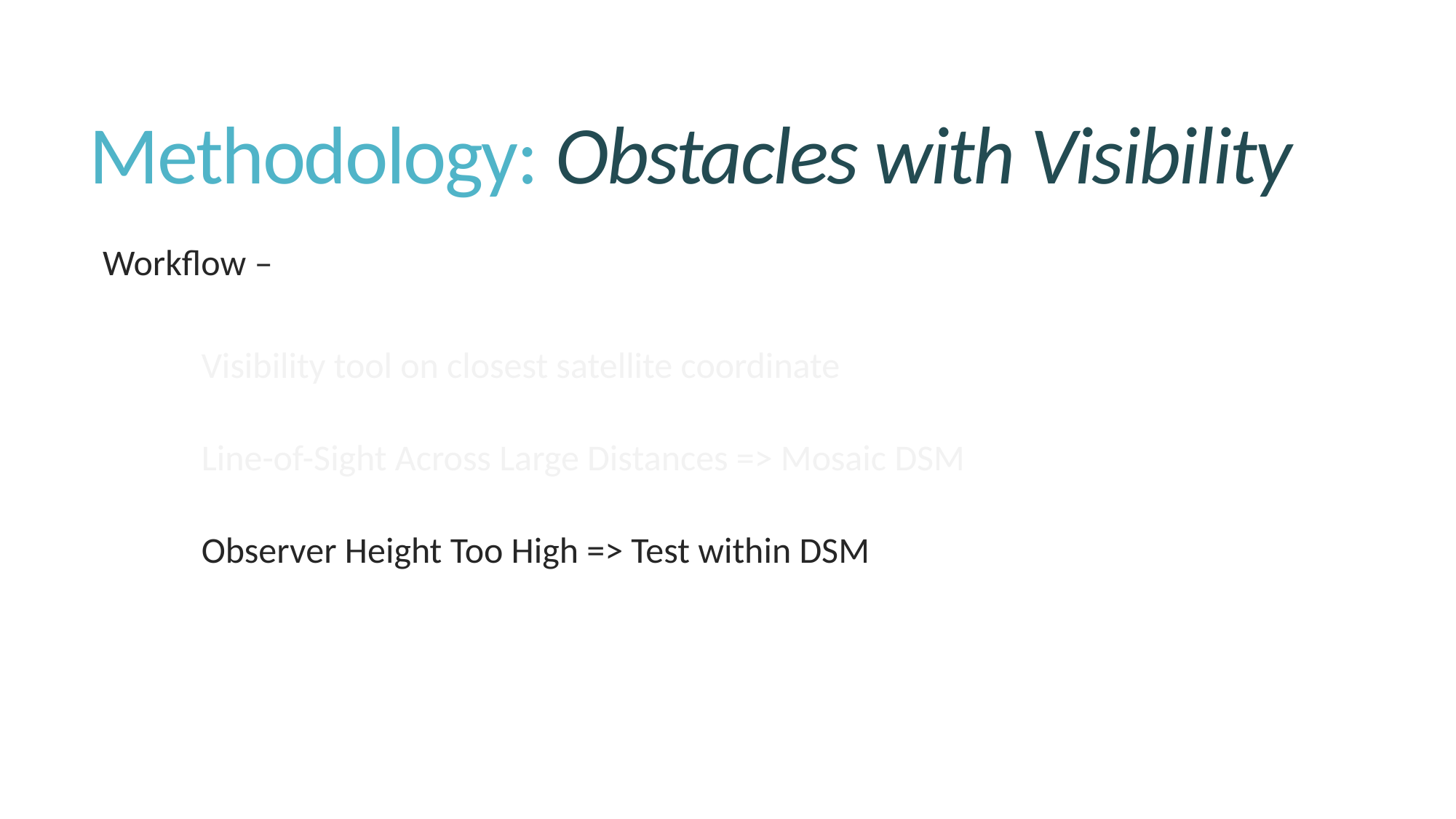

# Methodology: Obstacles with Visibility
Workflow –

	Visibility tool on closest satellite coordinate

	Line-of-Sight Across Large Distances => Mosaic DSM

	Observer Height Too High => Test within DSM